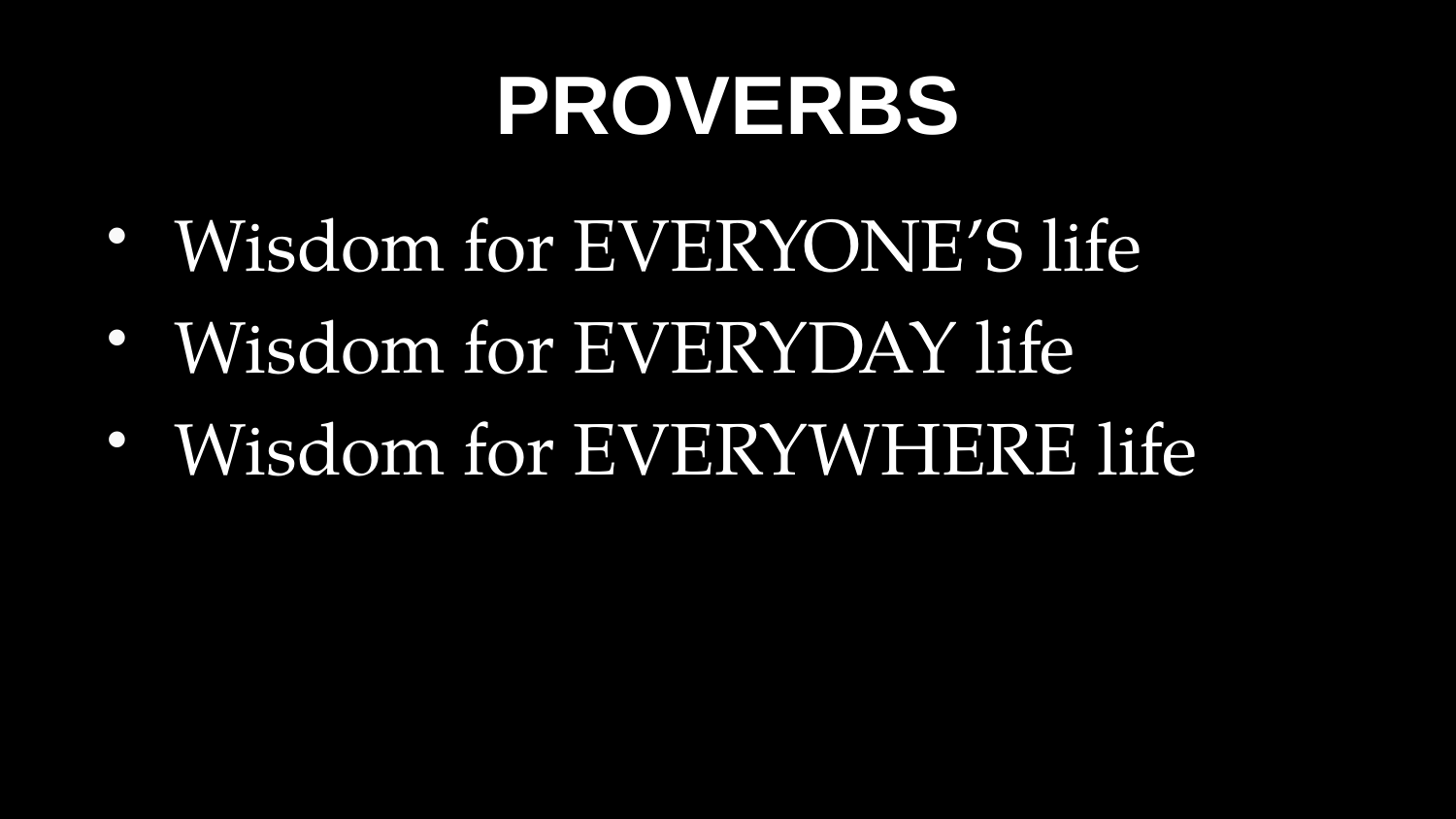

# PROVERBS
Wisdom for EVERYONE’S life
Wisdom for EVERYDAY life
Wisdom for EVERYWHERE life